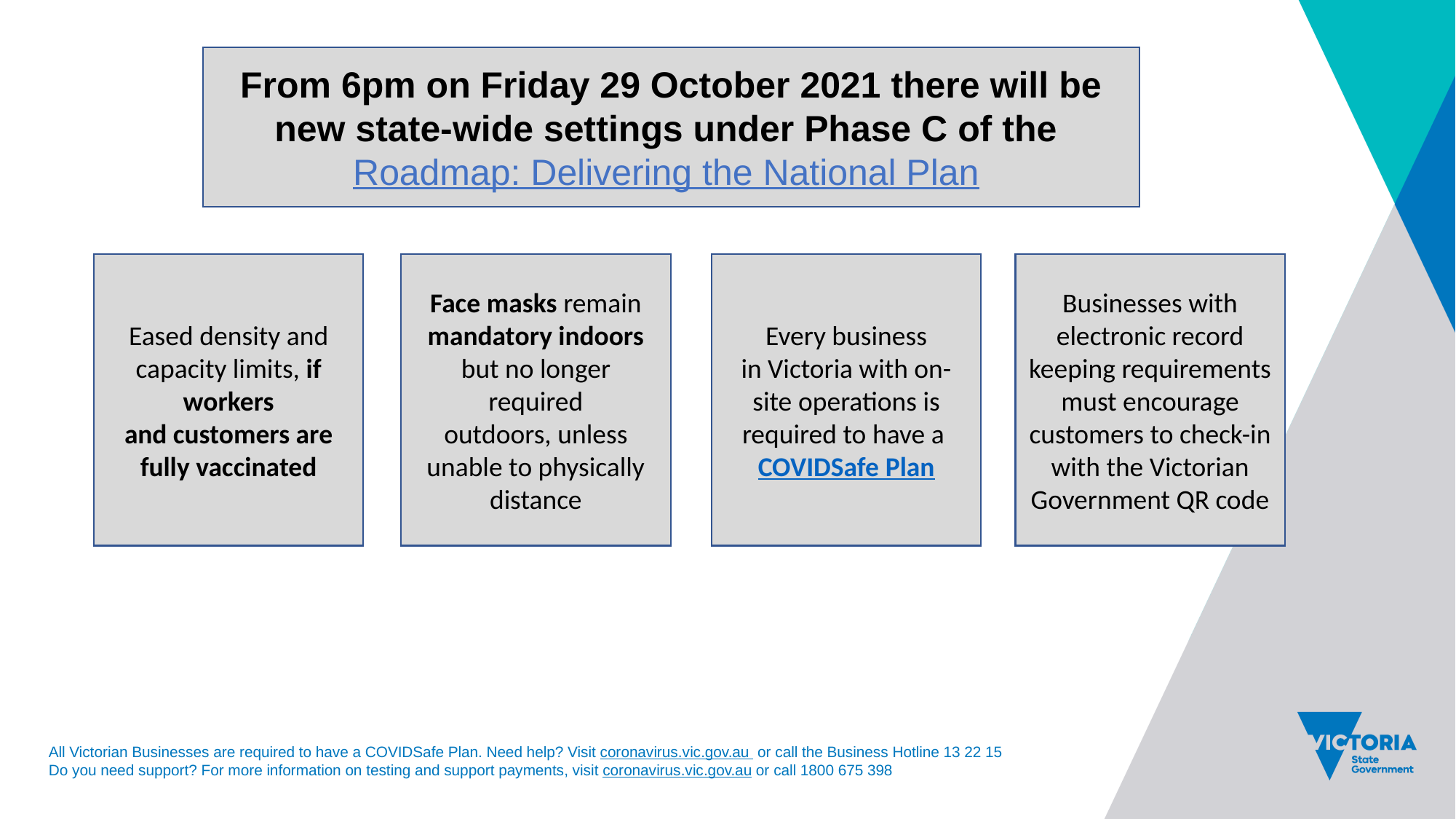

From 6pm on Friday 29 October 2021 there will be new state-wide settings under Phase C of the 
Roadmap: Delivering the National Plan
Businesses with electronic record keeping requirements must encourage customers to check-in with the Victorian Government QR code

Eased density and capacity limits, if workers and customers are fully vaccinated

Face masks remain mandatory indoors but no longer required outdoors, unless unable to physically distance

Every business in Victoria with on-site operations is required to have a COVIDSafe Plan